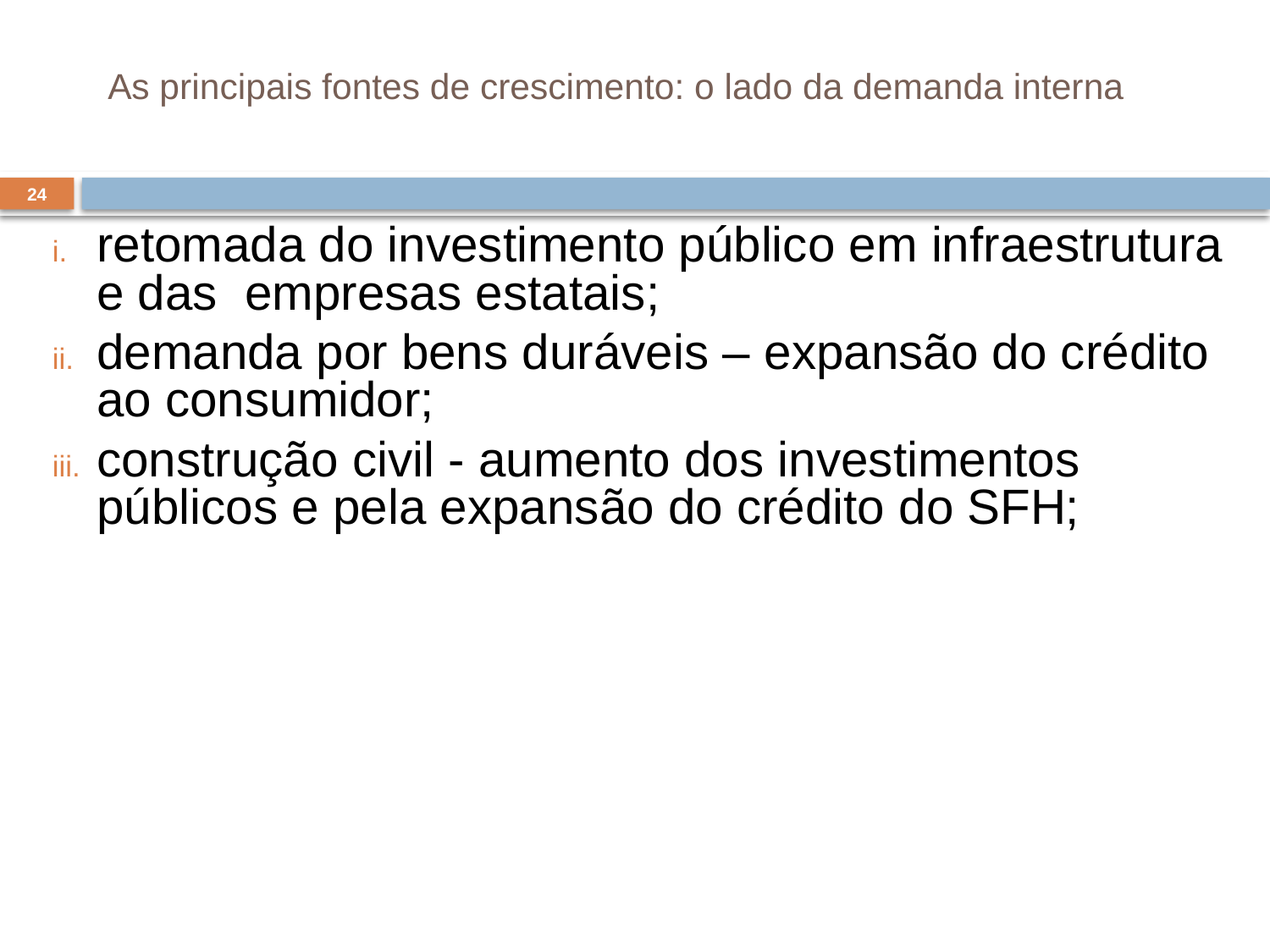

# As principais fontes de crescimento: o lado da demanda interna
24
retomada do investimento público em infraestrutura e das  empresas estatais;
demanda por bens duráveis – expansão do crédito ao consumidor;
construção civil - aumento dos investimentos públicos e pela expansão do crédito do SFH;